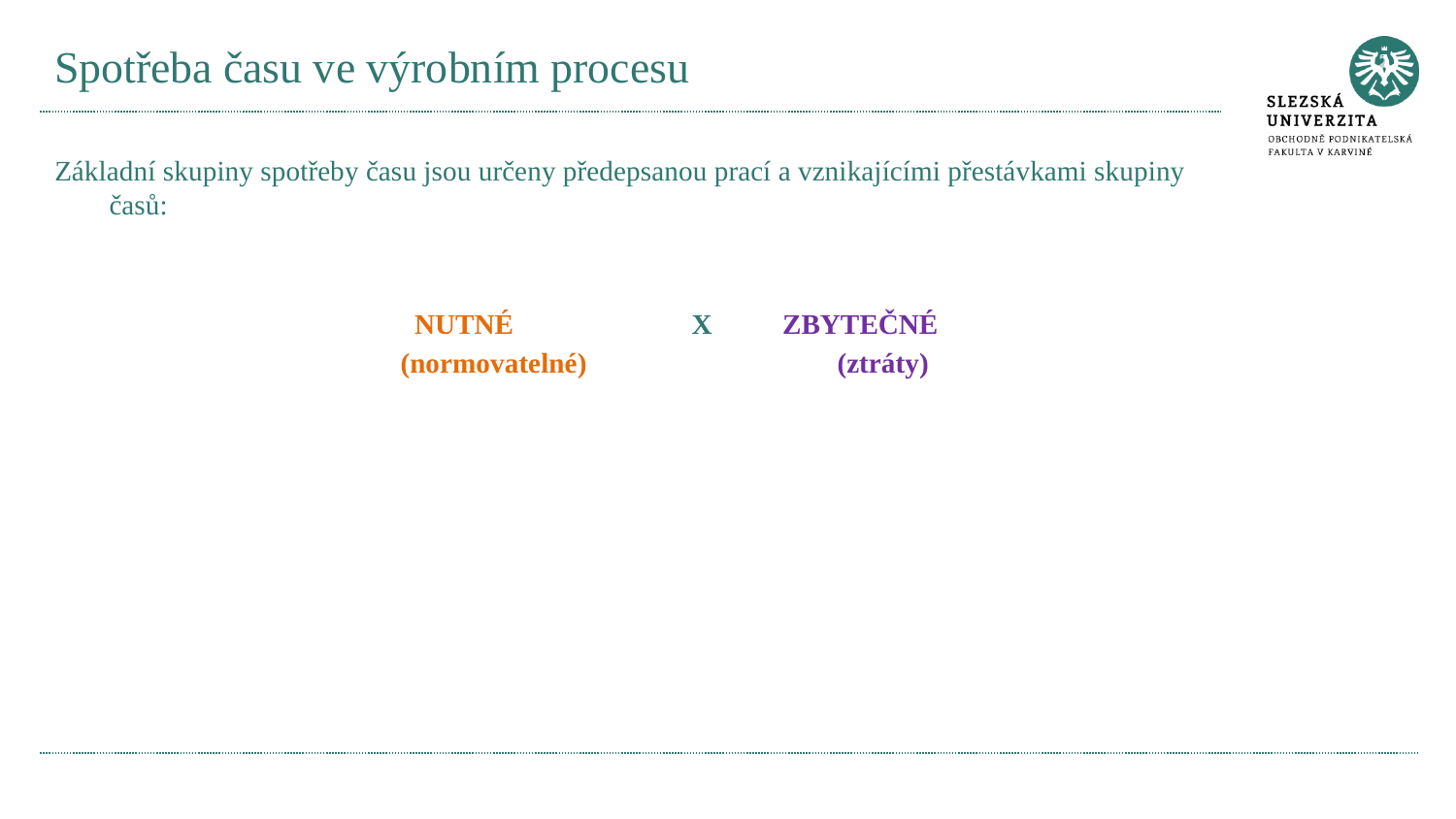

# Spotřeba času ve výrobním procesu
Základní skupiny spotřeby času jsou určeny předepsanou prací a vznikajícími přestávkami skupiny časů:

			  NUTNÉ		X          ZBYTEČNÉ
			(normovatelné)		(ztráty)